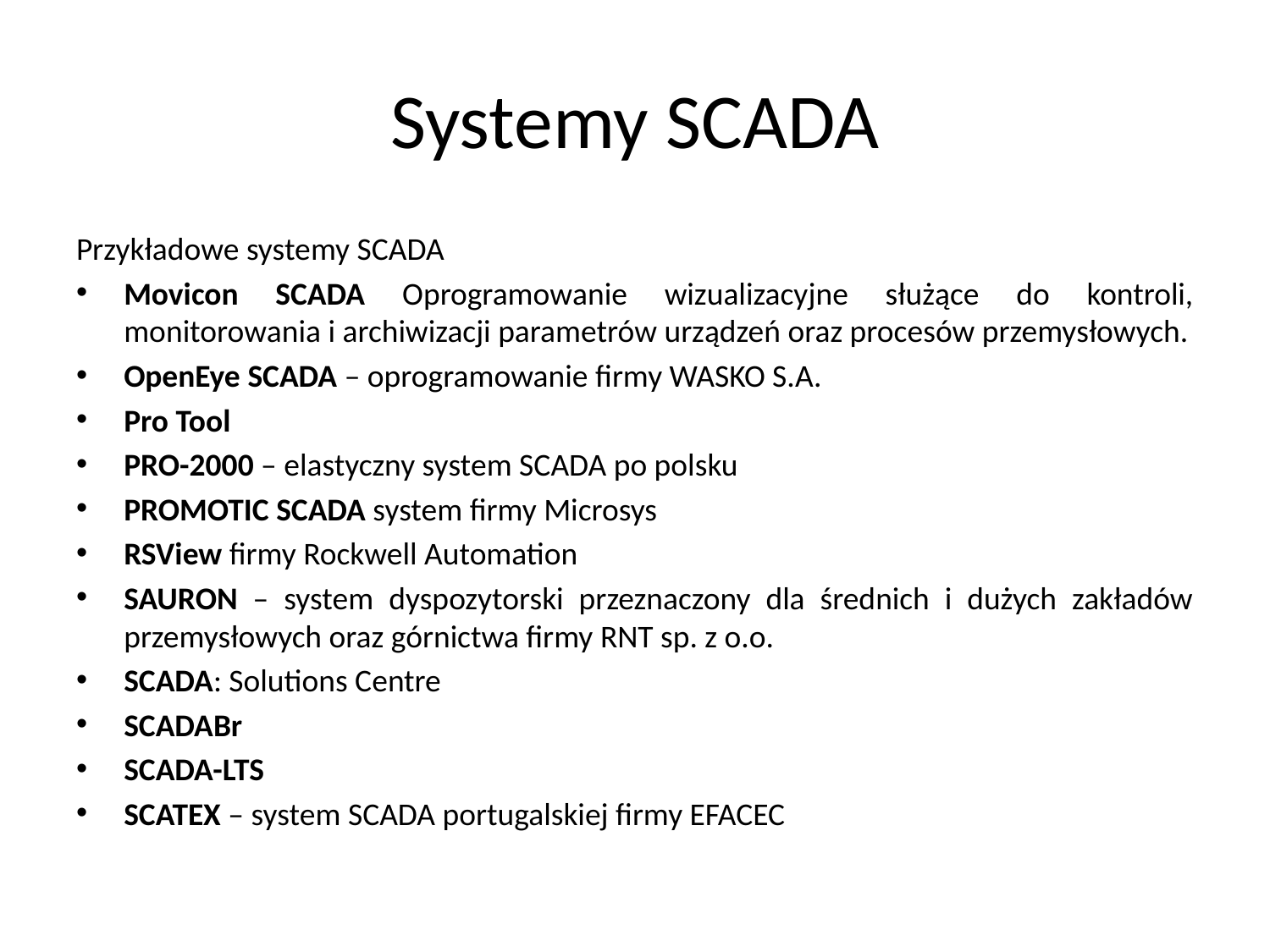

# Systemy SCADA
Przykładowe systemy SCADA
Movicon SCADA Oprogramowanie wizualizacyjne służące do kontroli, monitorowania i archiwizacji parametrów urządzeń oraz procesów przemysłowych.
OpenEye SCADA – oprogramowanie firmy WASKO S.A.
Pro Tool
PRO-2000 – elastyczny system SCADA po polsku
PROMOTIC SCADA system firmy Microsys
RSView firmy Rockwell Automation
SAURON – system dyspozytorski przeznaczony dla średnich i dużych zakładów przemysłowych oraz górnictwa firmy RNT sp. z o.o.
SCADA: Solutions Centre
SCADABr
SCADA-LTS
SCATEX – system SCADA portugalskiej firmy EFACEC